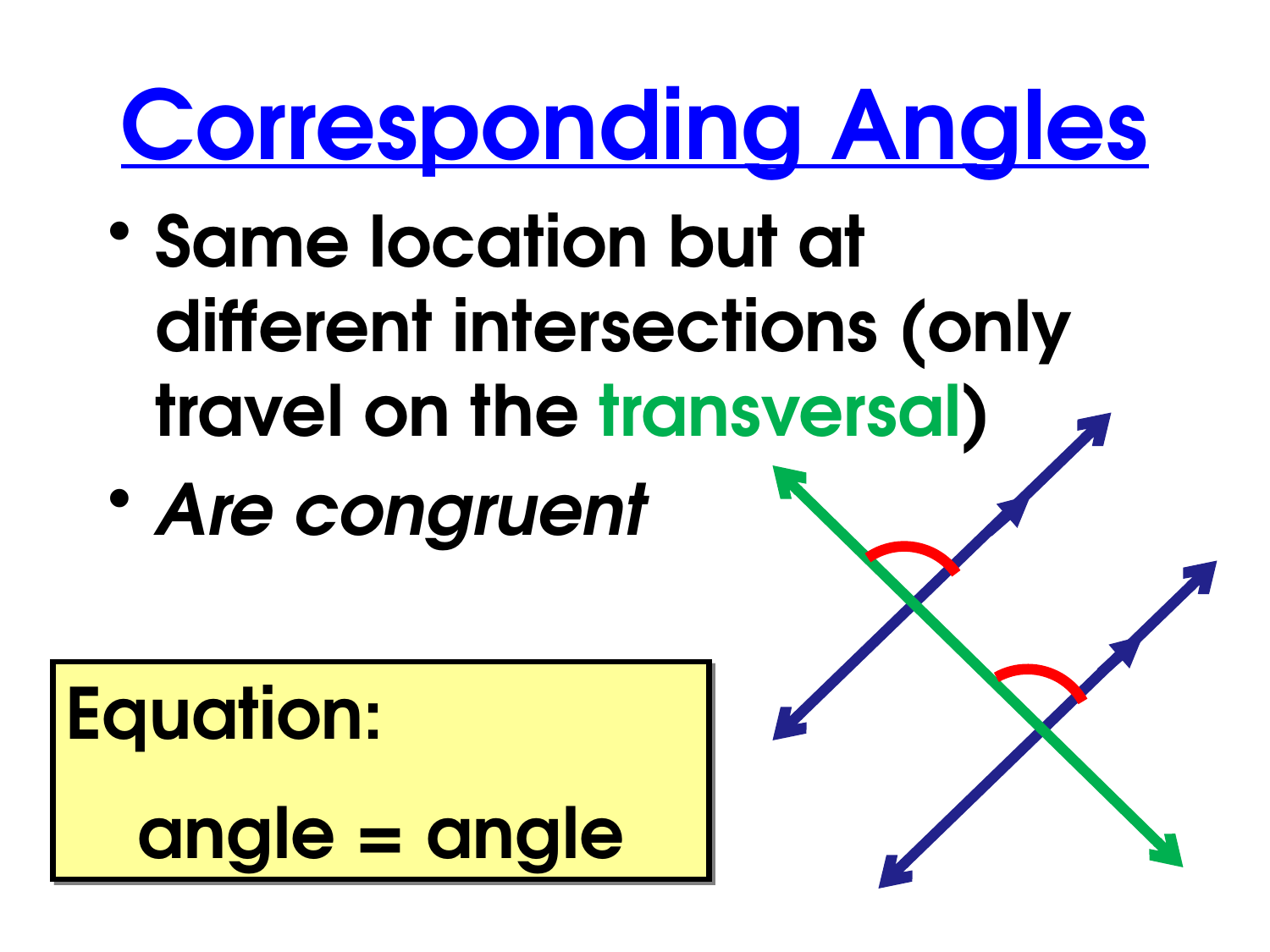

# Corresponding Angles
Same location but at different intersections (only travel on the transversal)
Are congruent

Equation:
angle = angle